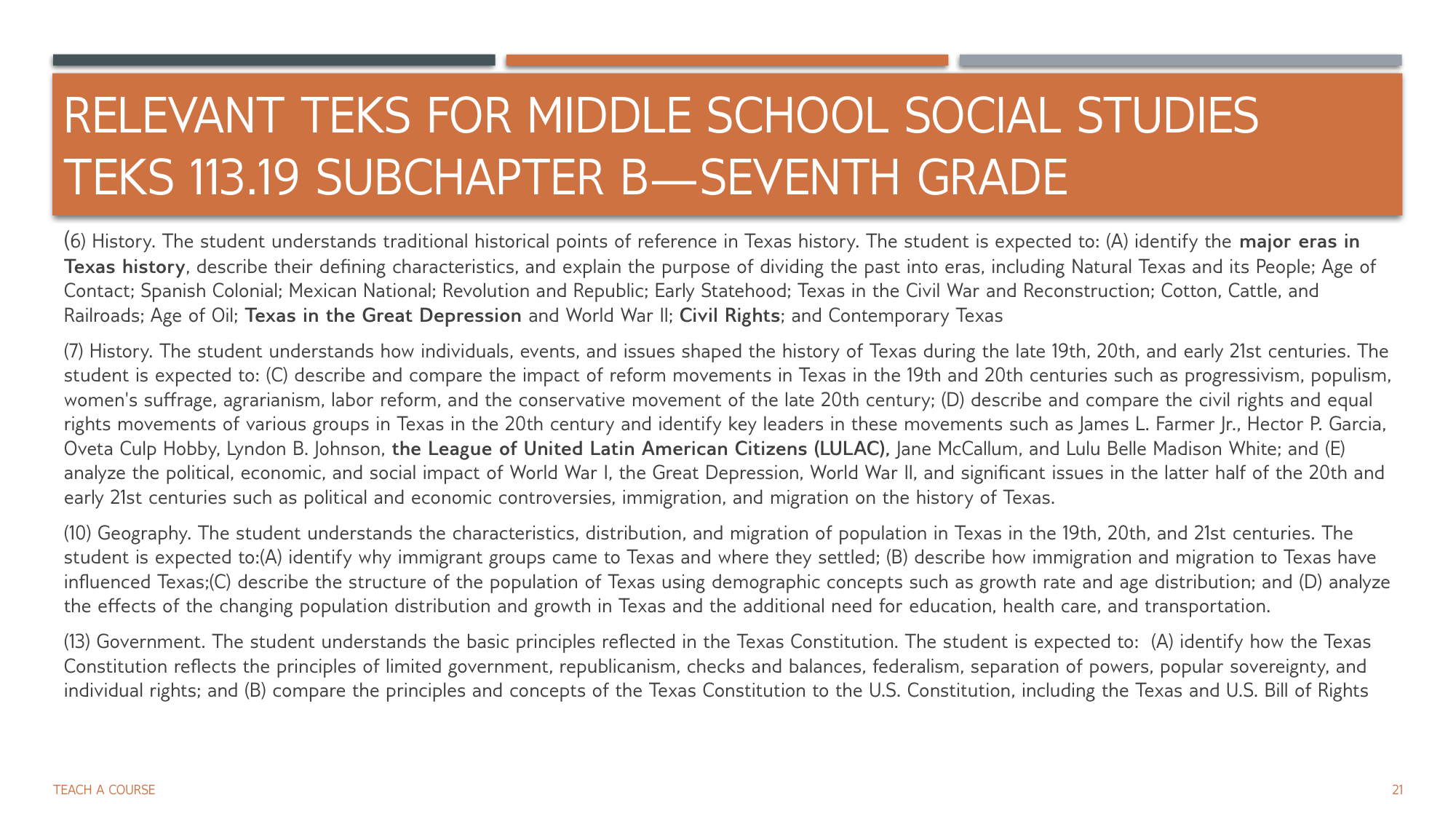

# Relevant TEKS for Middle School Social Studies TEKS 113.19 Subchapter B—Seventh Grade
(6) History. The student understands traditional historical points of reference in Texas history. The student is expected to: (A) identify the major eras in Texas history, describe their defining characteristics, and explain the purpose of dividing the past into eras, including Natural Texas and its People; Age of Contact; Spanish Colonial; Mexican National; Revolution and Republic; Early Statehood; Texas in the Civil War and Reconstruction; Cotton, Cattle, and Railroads; Age of Oil; Texas in the Great Depression and World War II; Civil Rights; and Contemporary Texas
(7) History. The student understands how individuals, events, and issues shaped the history of Texas during the late 19th, 20th, and early 21st centuries. The student is expected to: (C) describe and compare the impact of reform movements in Texas in the 19th and 20th centuries such as progressivism, populism, women's suffrage, agrarianism, labor reform, and the conservative movement of the late 20th century; (D) describe and compare the civil rights and equal rights movements of various groups in Texas in the 20th century and identify key leaders in these movements such as James L. Farmer Jr., Hector P. Garcia, Oveta Culp Hobby, Lyndon B. Johnson, the League of United Latin American Citizens (LULAC), Jane McCallum, and Lulu Belle Madison White; and (E) analyze the political, economic, and social impact of World War I, the Great Depression, World War II, and significant issues in the latter half of the 20th and early 21st centuries such as political and economic controversies, immigration, and migration on the history of Texas.
(10) Geography. The student understands the characteristics, distribution, and migration of population in Texas in the 19th, 20th, and 21st centuries. The student is expected to:(A) identify why immigrant groups came to Texas and where they settled; (B) describe how immigration and migration to Texas have influenced Texas;(C) describe the structure of the population of Texas using demographic concepts such as growth rate and age distribution; and (D) analyze the effects of the changing population distribution and growth in Texas and the additional need for education, health care, and transportation.
(13) Government. The student understands the basic principles reflected in the Texas Constitution. The student is expected to:  (A) identify how the Texas Constitution reflects the principles of limited government, republicanism, checks and balances, federalism, separation of powers, popular sovereignty, and individual rights; and (B) compare the principles and concepts of the Texas Constitution to the U.S. Constitution, including the Texas and U.S. Bill of Rights

Teach a Course
21